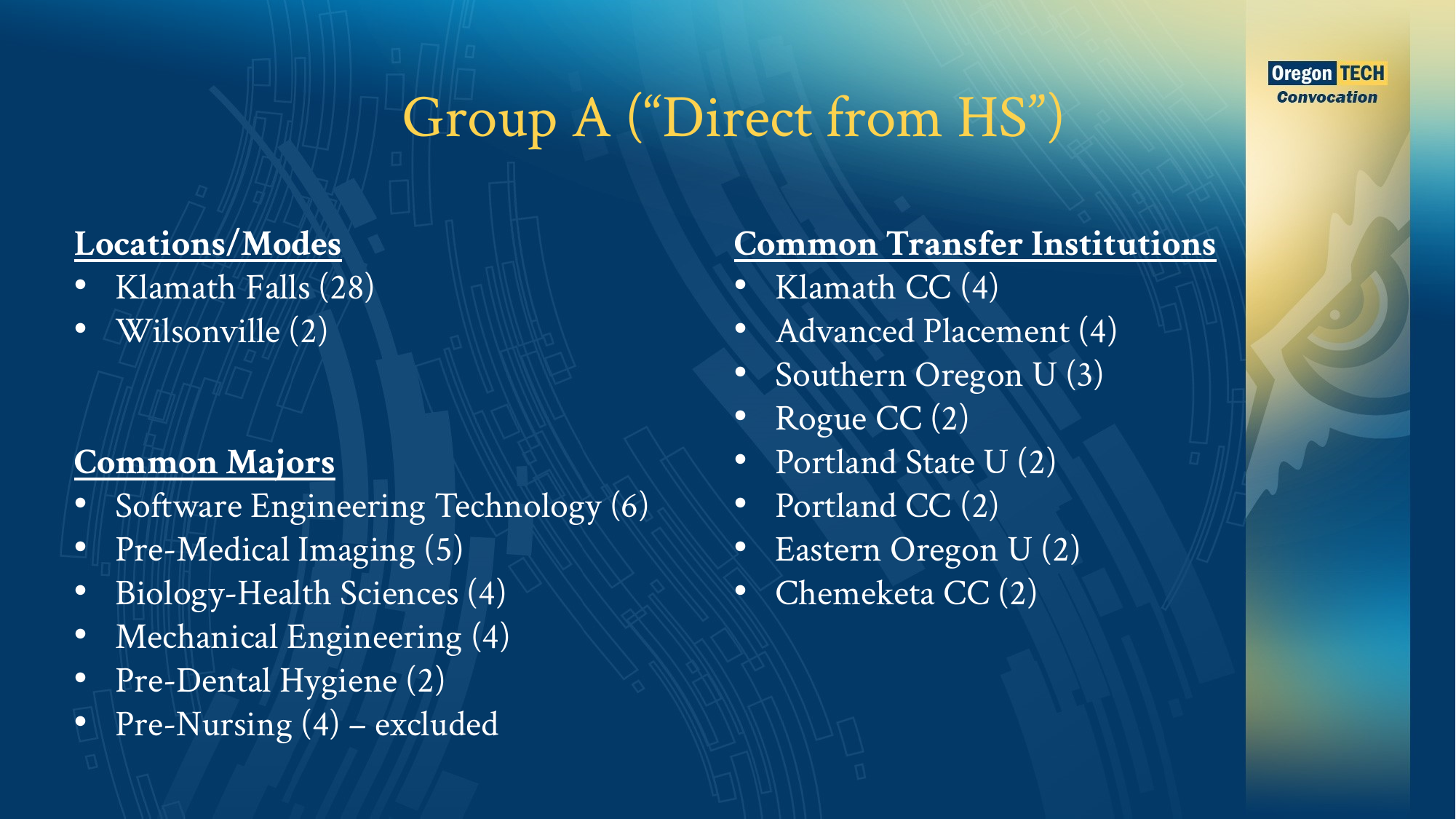

Group A (“Direct from HS”)
Locations/Modes
Klamath Falls (28)
Wilsonville (2)

Common Majors
Software Engineering Technology (6)
Pre-Medical Imaging (5)
Biology-Health Sciences (4)
Mechanical Engineering (4)
Pre-Dental Hygiene (2)
Pre-Nursing (4) – excluded

Common Transfer Institutions
Klamath CC (4)
Advanced Placement (4)
Southern Oregon U (3)
Rogue CC (2)
Portland State U (2)
Portland CC (2)
Eastern Oregon U (2)
Chemeketa CC (2)